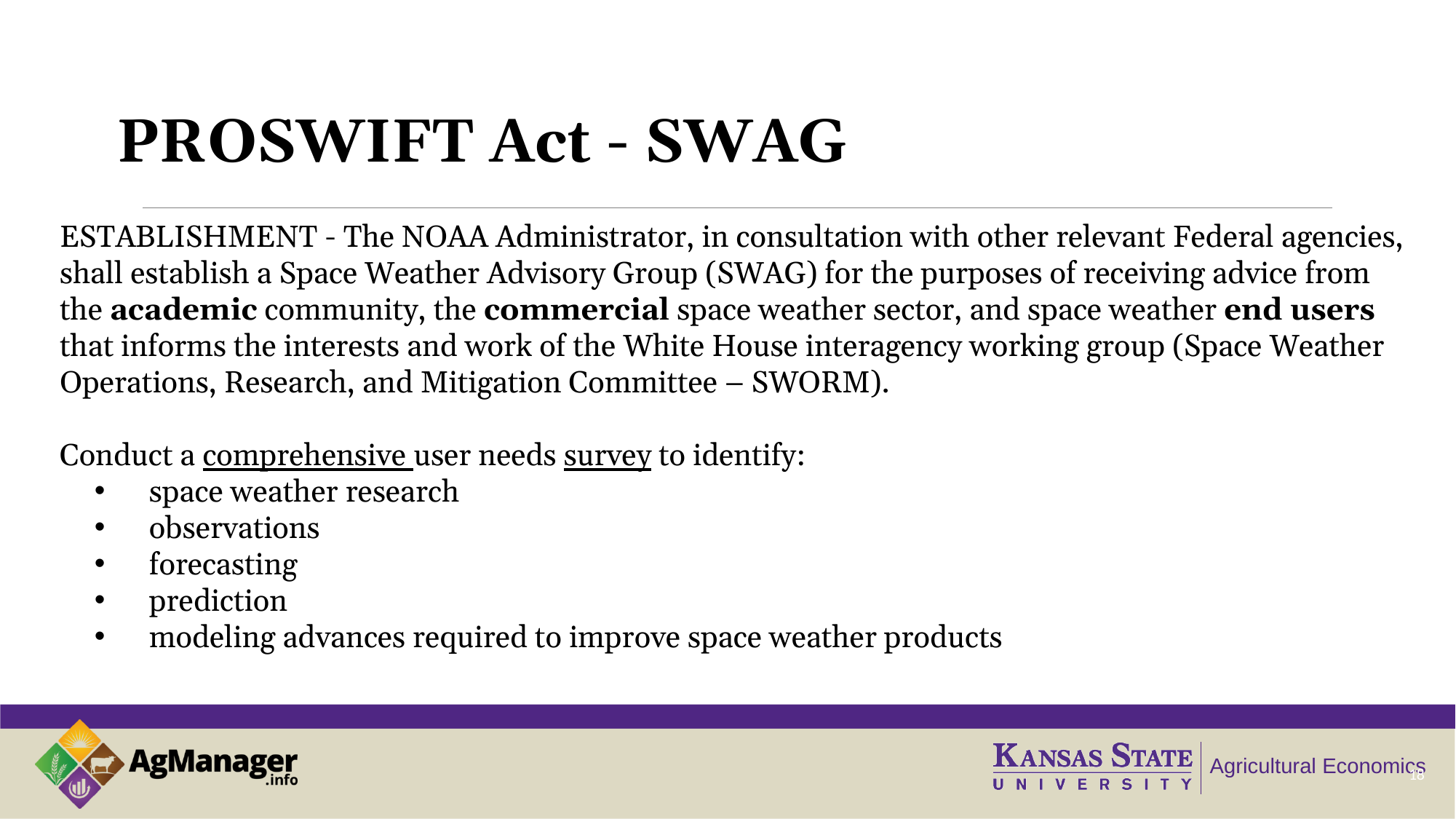

PROSWIFT Act - SWAG
ESTABLISHMENT - The NOAA Administrator, in consultation with other relevant Federal agencies, shall establish a Space Weather Advisory Group (SWAG) for the purposes of receiving advice from the academic community, the commercial space weather sector, and space weather end users that informs the interests and work of the White House interagency working group (Space Weather Operations, Research, and Mitigation Committee – SWORM).

Conduct a comprehensive user needs survey to identify:
space weather research
observations
forecasting
prediction
modeling advances required to improve space weather products

18